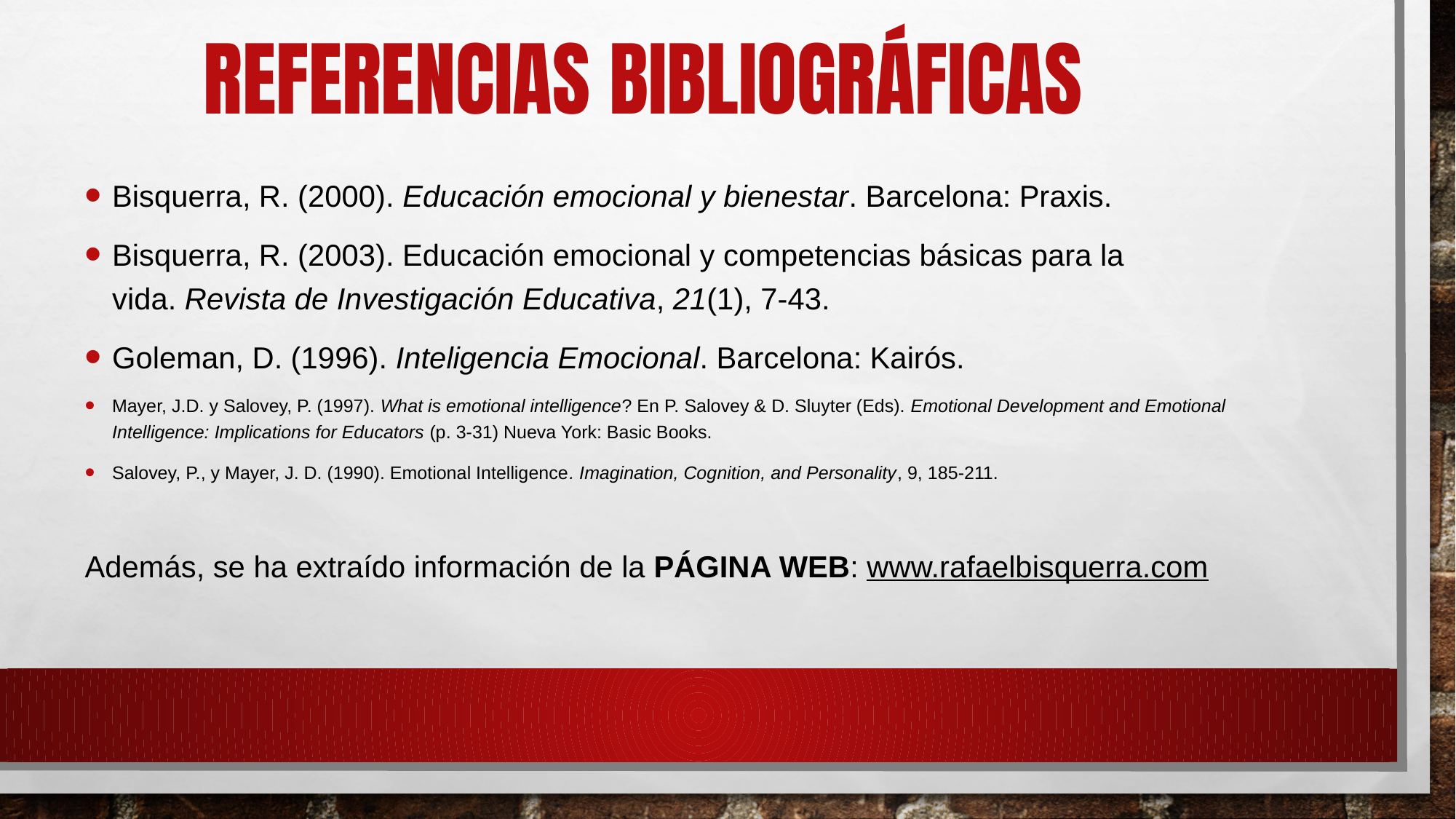

# REFERENCIAS BIBLIOGRÁFICAS
Bisquerra, R. (2000). Educación emocional y bienestar. Barcelona: Praxis.
Bisquerra, R. (2003). Educación emocional y competencias básicas para la vida. Revista de Investigación Educativa, 21(1), 7-43.
Goleman, D. (1996). Inteligencia Emocional. Barcelona: Kairós.
Mayer, J.D. y Salovey, P. (1997). What is emotional intelligence? En P. Salovey & D. Sluyter (Eds). Emotional Development and Emotional Intelligence: Implications for Educators (p. 3-31) Nueva York: Basic Books.
Salovey, P., y Mayer, J. D. (1990). Emotional Intelligence. Imagination, Cognition, and Personality, 9, 185-211.

Además, se ha extraído información de la PÁGINA WEB: www.rafaelbisquerra.com